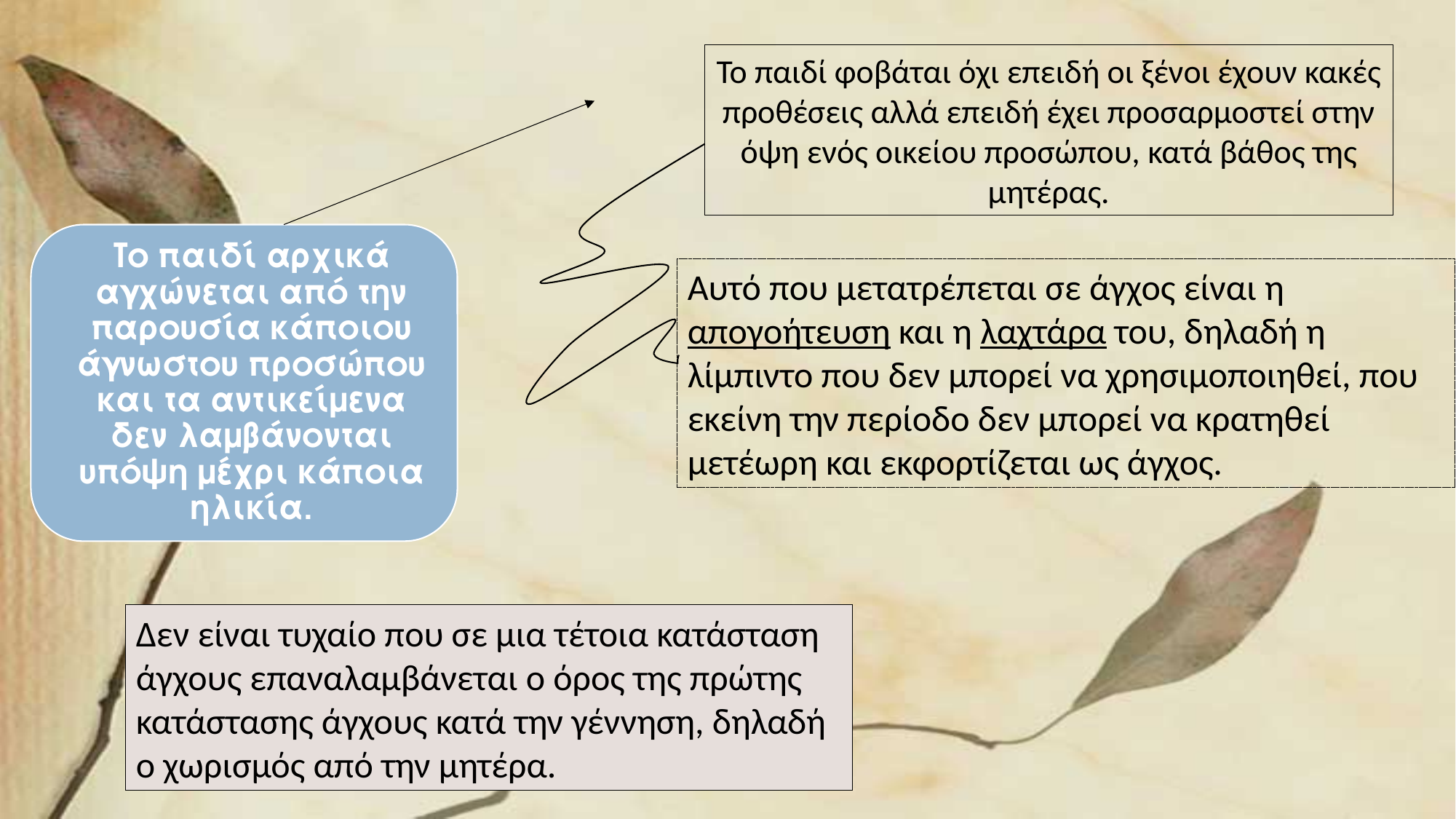

Το παιδί φοβάται όχι επειδή οι ξένοι έχουν κακές προθέσεις αλλά επειδή έχει προσαρμοστεί στην όψη ενός οικείου προσώπου, κατά βάθος της μητέρας.

Το παιδί αρχικά αγχώνεται από την παρουσία κάποιου άγνωστου προσώπου και τα αντικείμενα δεν λαμβάνονται υπόψη μέχρι κάποια ηλικία.
Αυτό που μετατρέπεται σε άγχος είναι η απογοήτευση και η λαχτάρα του, δηλαδή η λίμπιντο που δεν μπορεί να χρησιμοποιηθεί, που εκείνη την περίοδο δεν μπορεί να κρατηθεί μετέωρη και εκφορτίζεται ως άγχος.
Δεν είναι τυχαίο που σε μια τέτοια κατάσταση άγχους επαναλαμβάνεται ο όρος της πρώτης κατάστασης άγχους κατά την γέννηση, δηλαδή ο χωρισμός από την μητέρα.